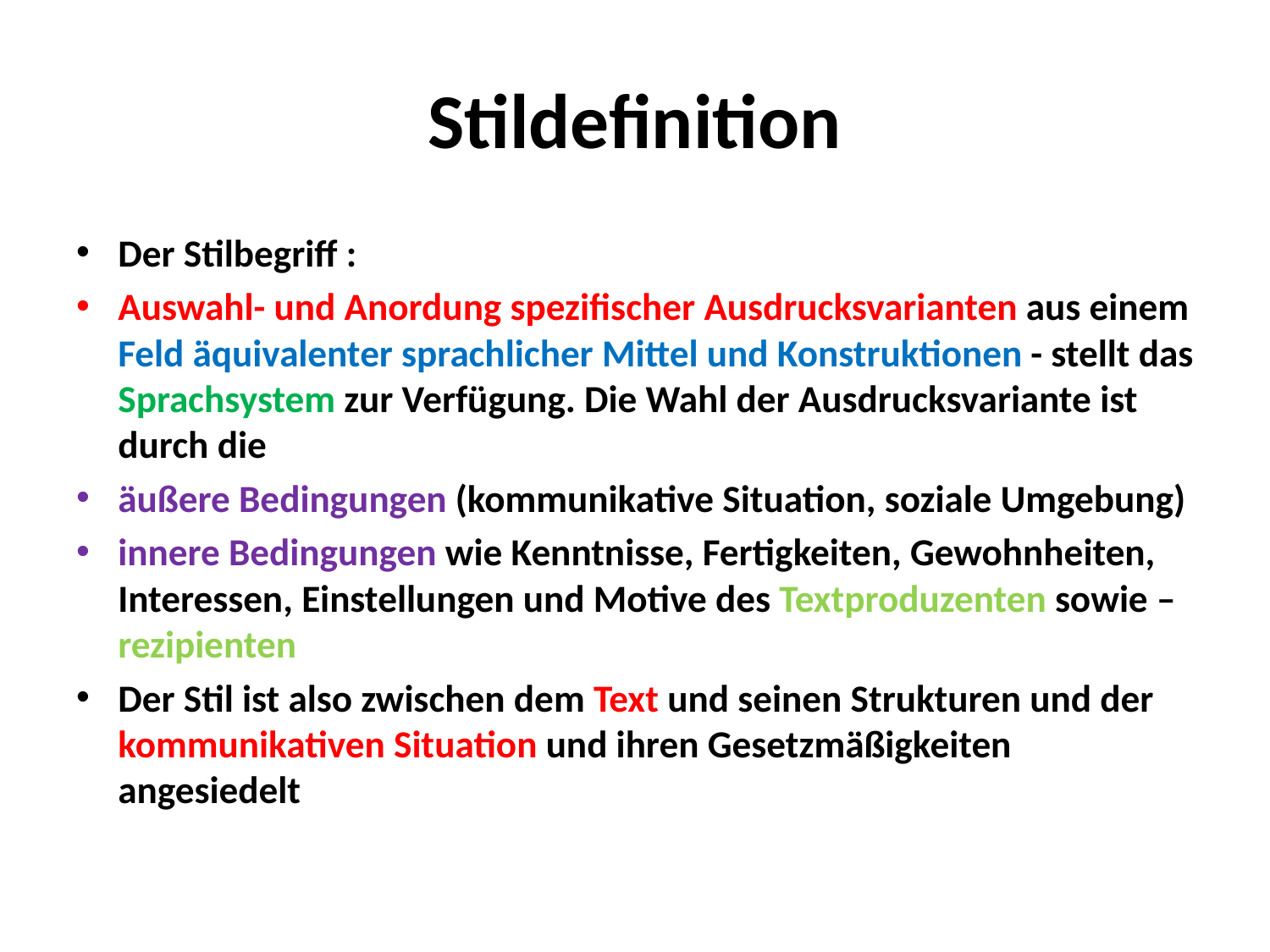

# Stildefinition
Der Stilbegriff :
Auswahl- und Anordung spezifischer Ausdrucksvarianten aus einem Feld äquivalenter sprachlicher Mittel und Konstruktionen - stellt das Sprachsystem zur Verfügung. Die Wahl der Ausdrucksvariante ist durch die
äußere Bedingungen (kommunikative Situation, soziale Umgebung)
innere Bedingungen wie Kenntnisse, Fertigkeiten, Gewohnheiten, Interessen, Einstellungen und Motive des Textproduzenten sowie –rezipienten
Der Stil ist also zwischen dem Text und seinen Strukturen und der kommunikativen Situation und ihren Gesetzmäßigkeiten angesiedelt